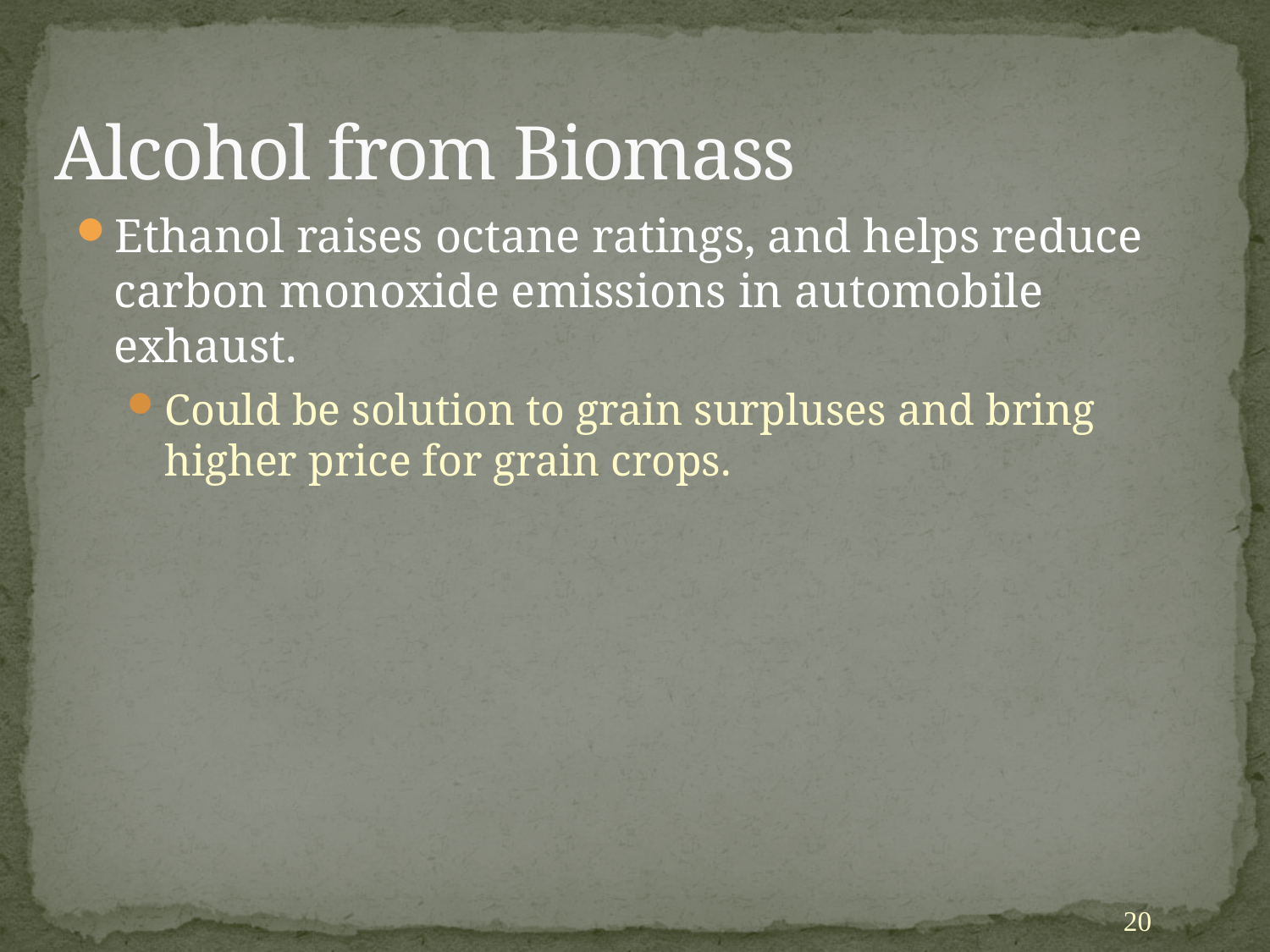

# Alcohol from Biomass
Ethanol raises octane ratings, and helps reduce carbon monoxide emissions in automobile exhaust.
Could be solution to grain surpluses and bring higher price for grain crops.
20